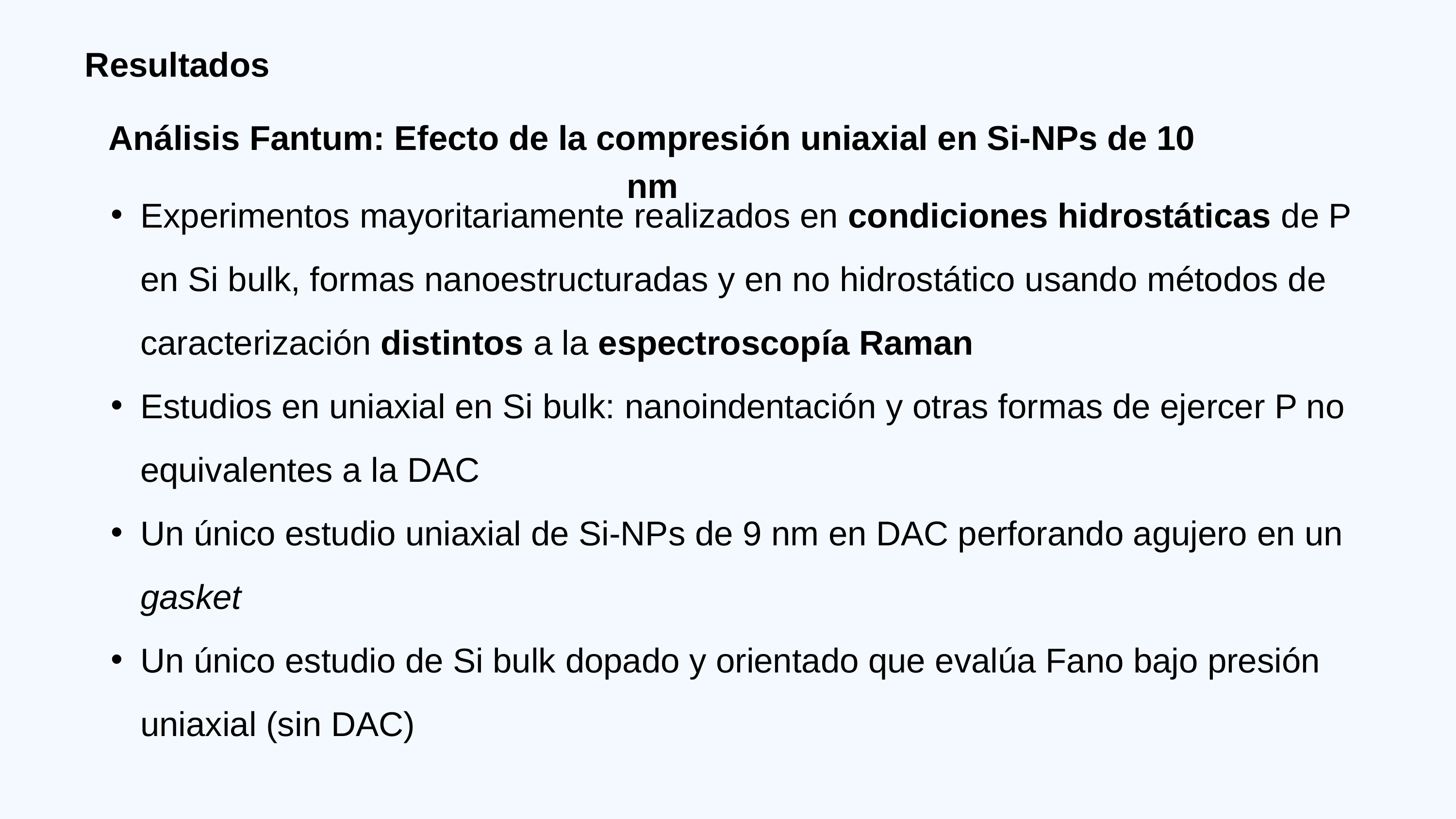

Resultados
Análisis Fantum: Efecto de la compresión uniaxial en Si-NPs de 10 nm
Experimentos mayoritariamente realizados en condiciones hidrostáticas de P en Si bulk, formas nanoestructuradas y en no hidrostático usando métodos de caracterización distintos a la espectroscopía Raman
Estudios en uniaxial en Si bulk: nanoindentación y otras formas de ejercer P no equivalentes a la DAC
Un único estudio uniaxial de Si-NPs de 9 nm en DAC perforando agujero en un gasket
Un único estudio de Si bulk dopado y orientado que evalúa Fano bajo presión uniaxial (sin DAC)